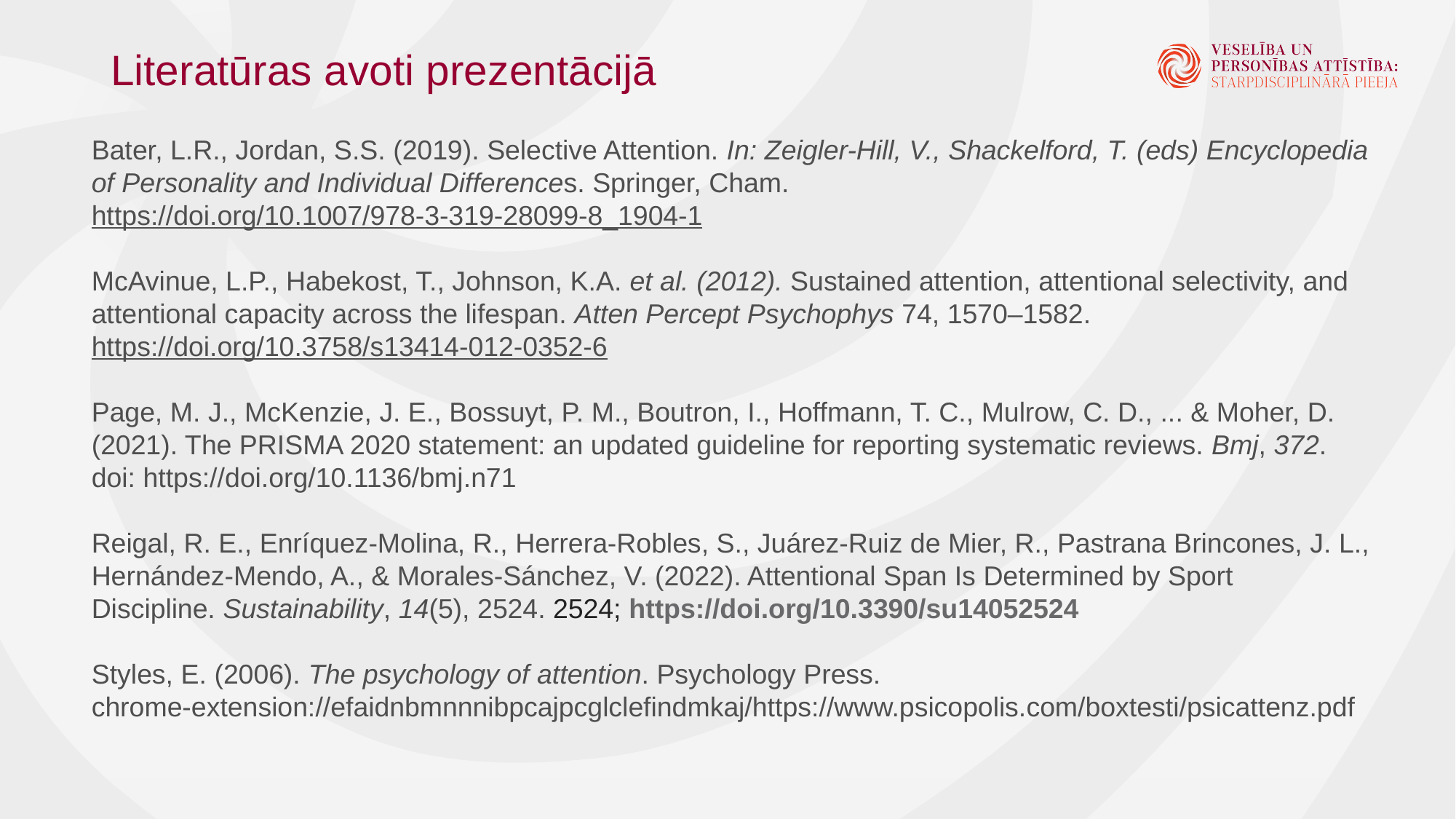

Literatūras avoti prezentācijā
Bater, L.R., Jordan, S.S. (2019). Selective Attention. In: Zeigler-Hill, V., Shackelford, T. (eds) Encyclopedia of Personality and Individual Differences. Springer, Cham. https://doi.org/10.1007/978-3-319-28099-8_1904-1

McAvinue, L.P., Habekost, T., Johnson, K.A. et al. (2012). Sustained attention, attentional selectivity, and attentional capacity across the lifespan. Atten Percept Psychophys 74, 1570–1582. https://doi.org/10.3758/s13414-012-0352-6

Page, M. J., McKenzie, J. E., Bossuyt, P. M., Boutron, I., Hoffmann, T. C., Mulrow, C. D., ... & Moher, D. (2021). The PRISMA 2020 statement: an updated guideline for reporting systematic reviews. Bmj, 372. doi: https://doi.org/10.1136/bmj.n71

Reigal, R. E., Enríquez-Molina, R., Herrera-Robles, S., Juárez-Ruiz de Mier, R., Pastrana Brincones, J. L., Hernández-Mendo, A., & Morales-Sánchez, V. (2022). Attentional Span Is Determined by Sport Discipline. Sustainability, 14(5), 2524. 2524; https://doi.org/10.3390/su14052524

Styles, E. (2006). The psychology of attention. Psychology Press. chrome-extension://efaidnbmnnnibpcajpcglclefindmkaj/https://www.psicopolis.com/boxtesti/psicattenz.pdf